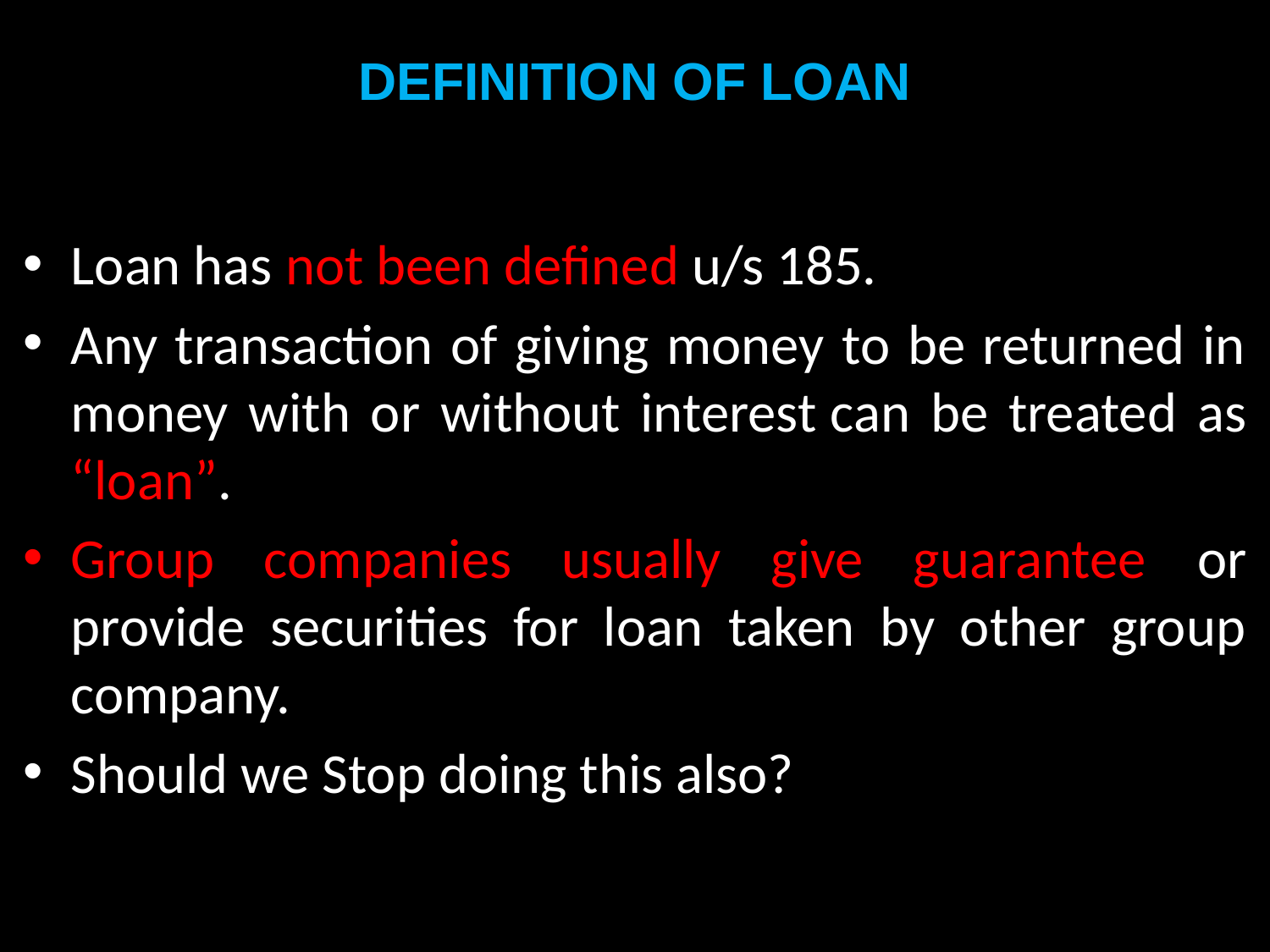

# DEFINITION OF LOAN
Loan has not been defined u/s 185.
Any transaction of giving money to be returned in money with or without interest can be treated as “loan”.
Group companies usually give guarantee or provide securities for loan taken by other group company.
Should we Stop doing this also?